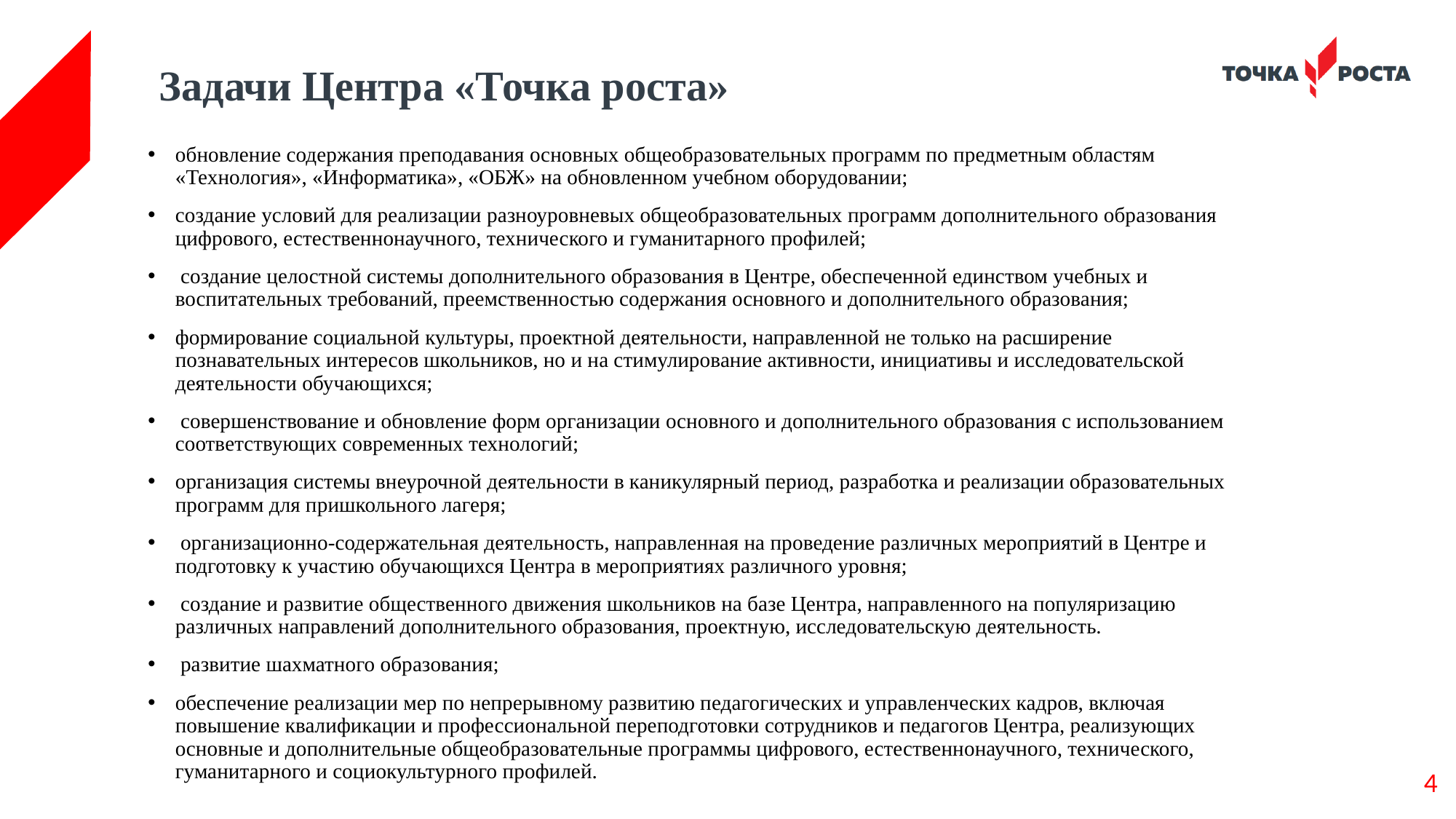

Задачи Центра «Точка роста»
#
обновление содержания преподавания основных общеобразовательных программ по предметным областям «Технология», «Информатика», «ОБЖ» на обновленном учебном оборудовании;
создание условий для реализации разноуровневых общеобразовательных программ дополнительного образования цифрового, естественнонаучного, технического и гуманитарного профилей;
 создание целостной системы дополнительного образования в Центре, обеспеченной единством учебных и воспитательных требований, преемственностью содержания основного и дополнительного образования;
формирование социальной культуры, проектной деятельности, направленной не только на расширение познавательных интересов школьников, но и на стимулирование активности, инициативы и исследовательской деятельности обучающихся;
 совершенствование и обновление форм организации основного и дополнительного образования с использованием соответствующих современных технологий;
организация системы внеурочной деятельности в каникулярный период, разработка и реализации образовательных программ для пришкольного лагеря;
 организационно-содержательная деятельность, направленная на проведение различных мероприятий в Центре и подготовку к участию обучающихся Центра в мероприятиях различного уровня;
 создание и развитие общественного движения школьников на базе Центра, направленного на популяризацию различных направлений дополнительного образования, проектную, исследовательскую деятельность.
 развитие шахматного образования;
обеспечение реализации мер по непрерывному развитию педагогических и управленческих кадров, включая повышение квалификации и профессиональной переподготовки сотрудников и педагогов Центра, реализующих основные и дополнительные общеобразовательные программы цифрового, естественнонаучного, технического, гуманитарного и социокультурного профилей.

4